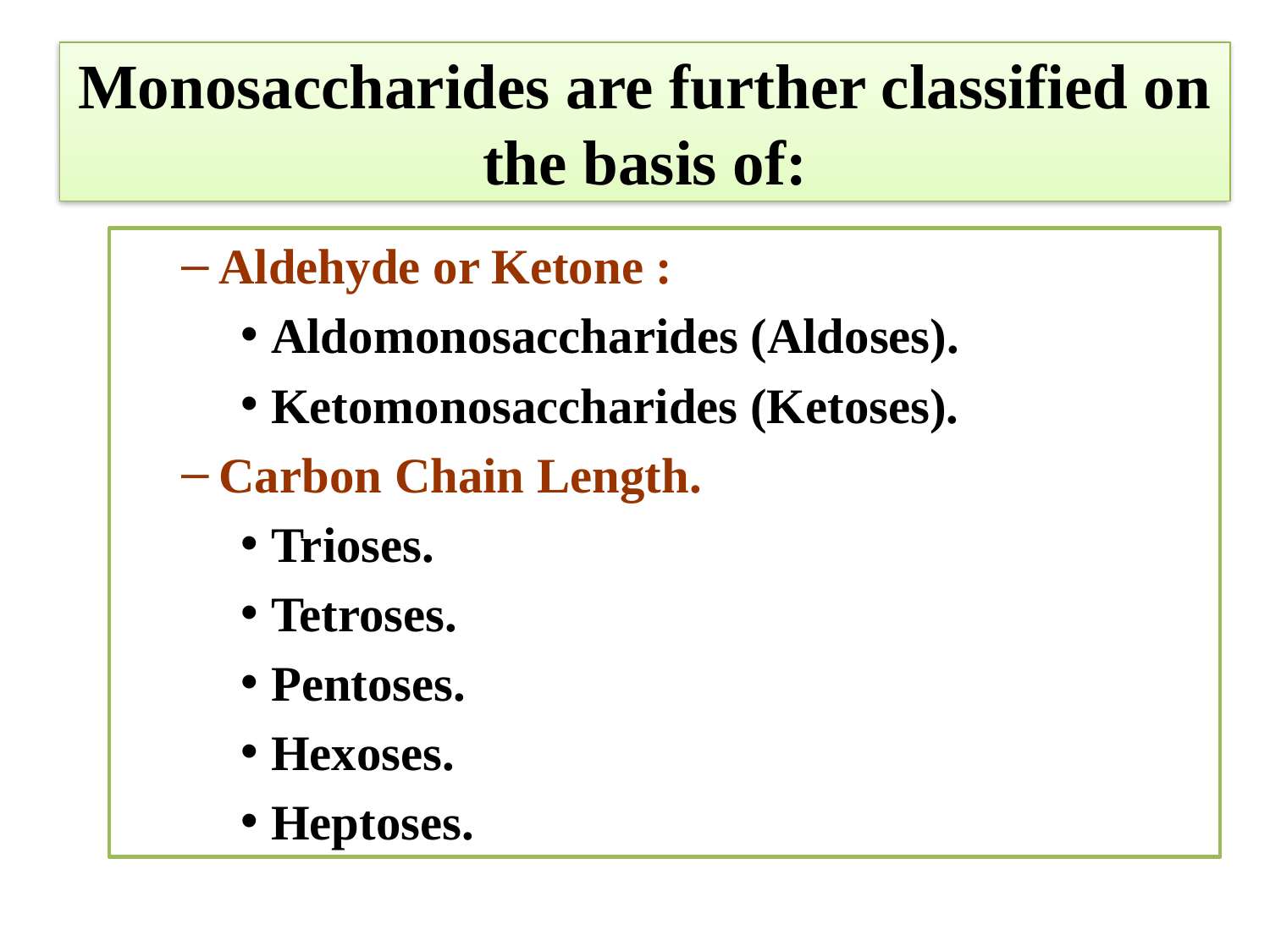

# Monosaccharides are further classified on the basis of:
Aldehyde or Ketone :
Aldomonosaccharides (Aldoses).
Ketomonosaccharides (Ketoses).
Carbon Chain Length.
Trioses.
Tetroses.
Pentoses.
Hexoses.
Heptoses.